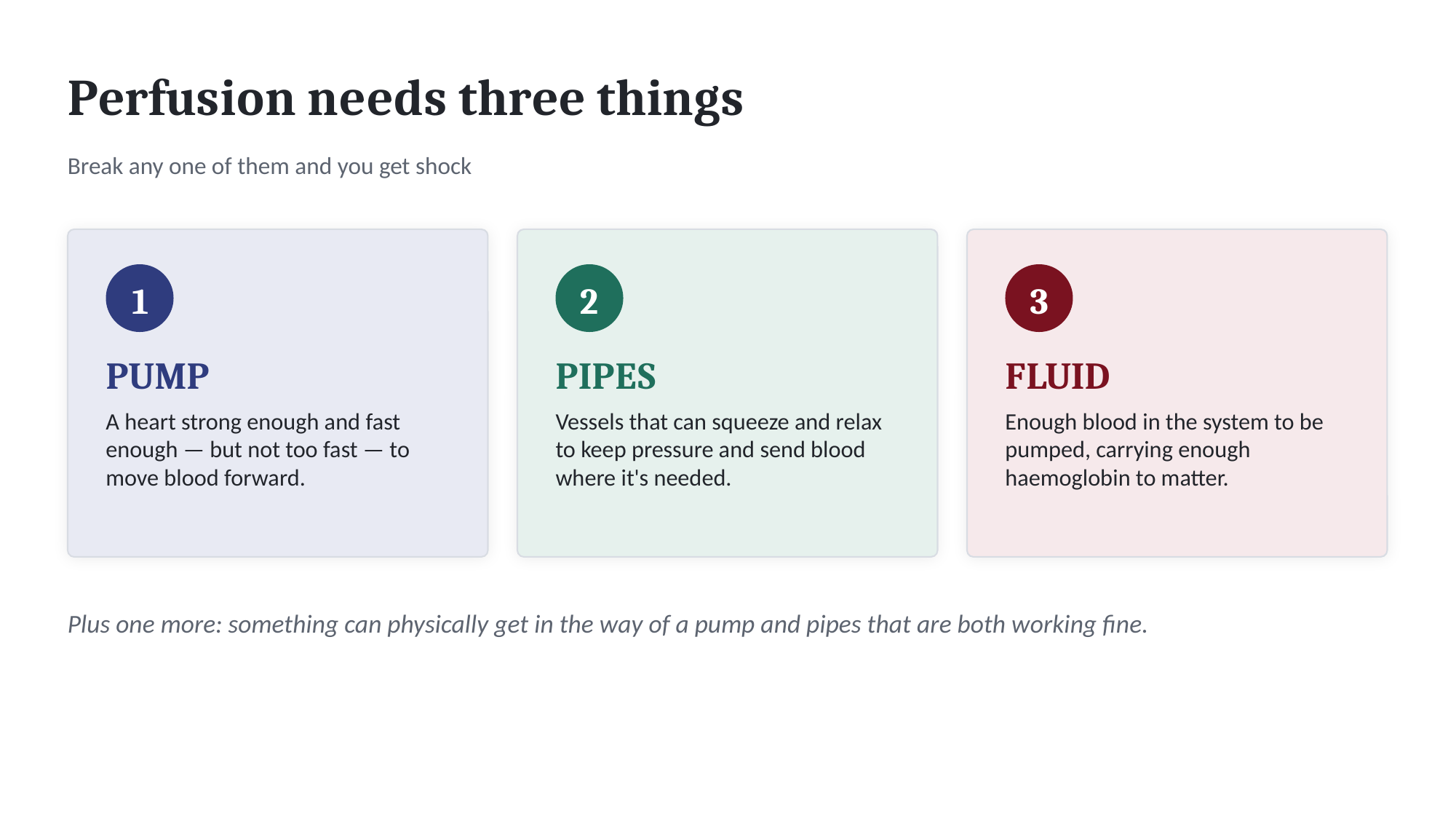

Perfusion needs three things
Break any one of them and you get shock

1
2
3
PUMP
PIPES
FLUID
A heart strong enough and fast enough — but not too fast — to move blood forward.
Vessels that can squeeze and relax to keep pressure and send blood where it's needed.
Enough blood in the system to be pumped, carrying enough haemoglobin to matter.
Plus one more: something can physically get in the way of a pump and pipes that are both working fine.